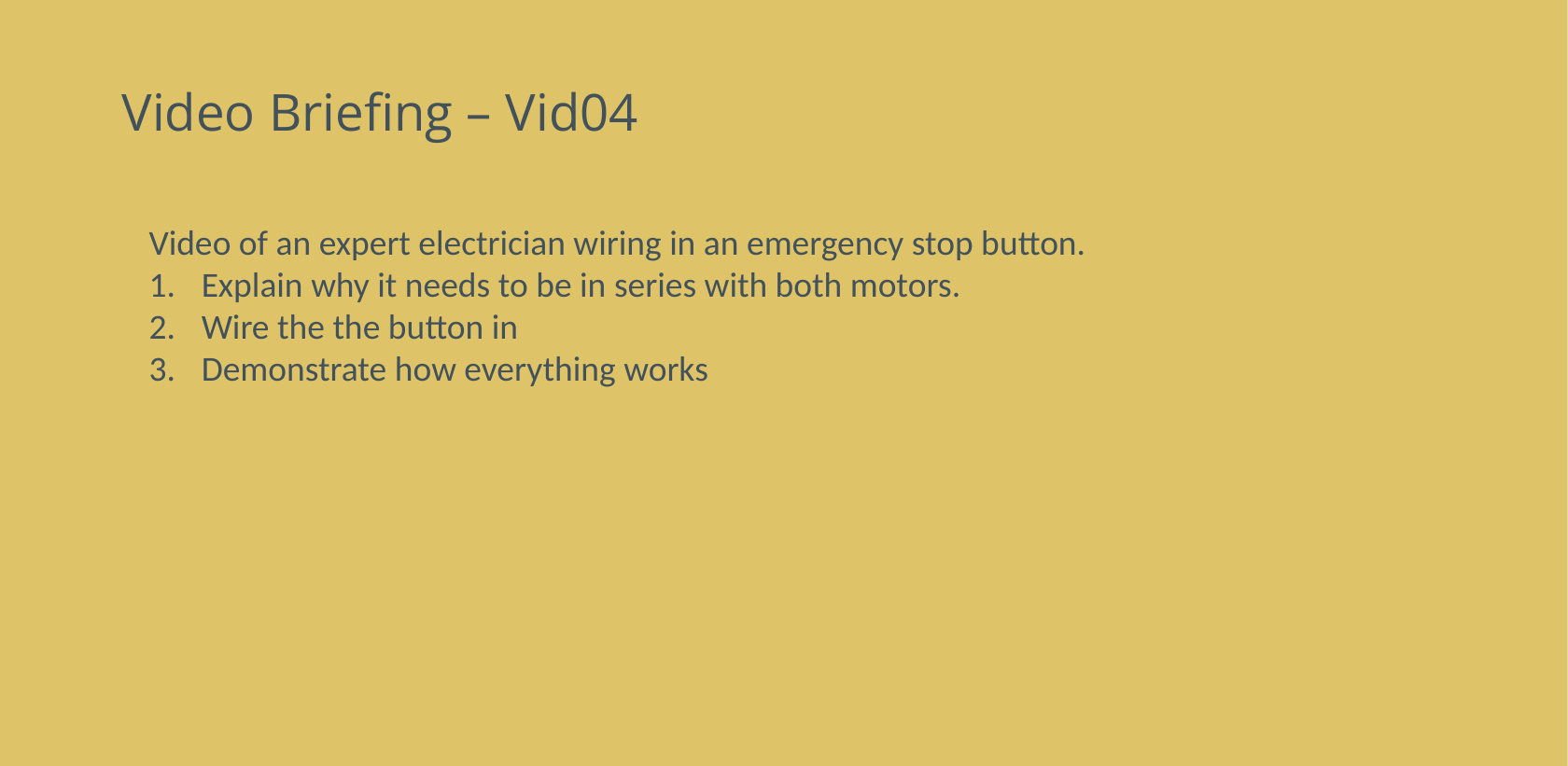

# Video Briefing – Vid04
Video of an expert electrician wiring in an emergency stop button.
Explain why it needs to be in series with both motors.
Wire the the button in
Demonstrate how everything works